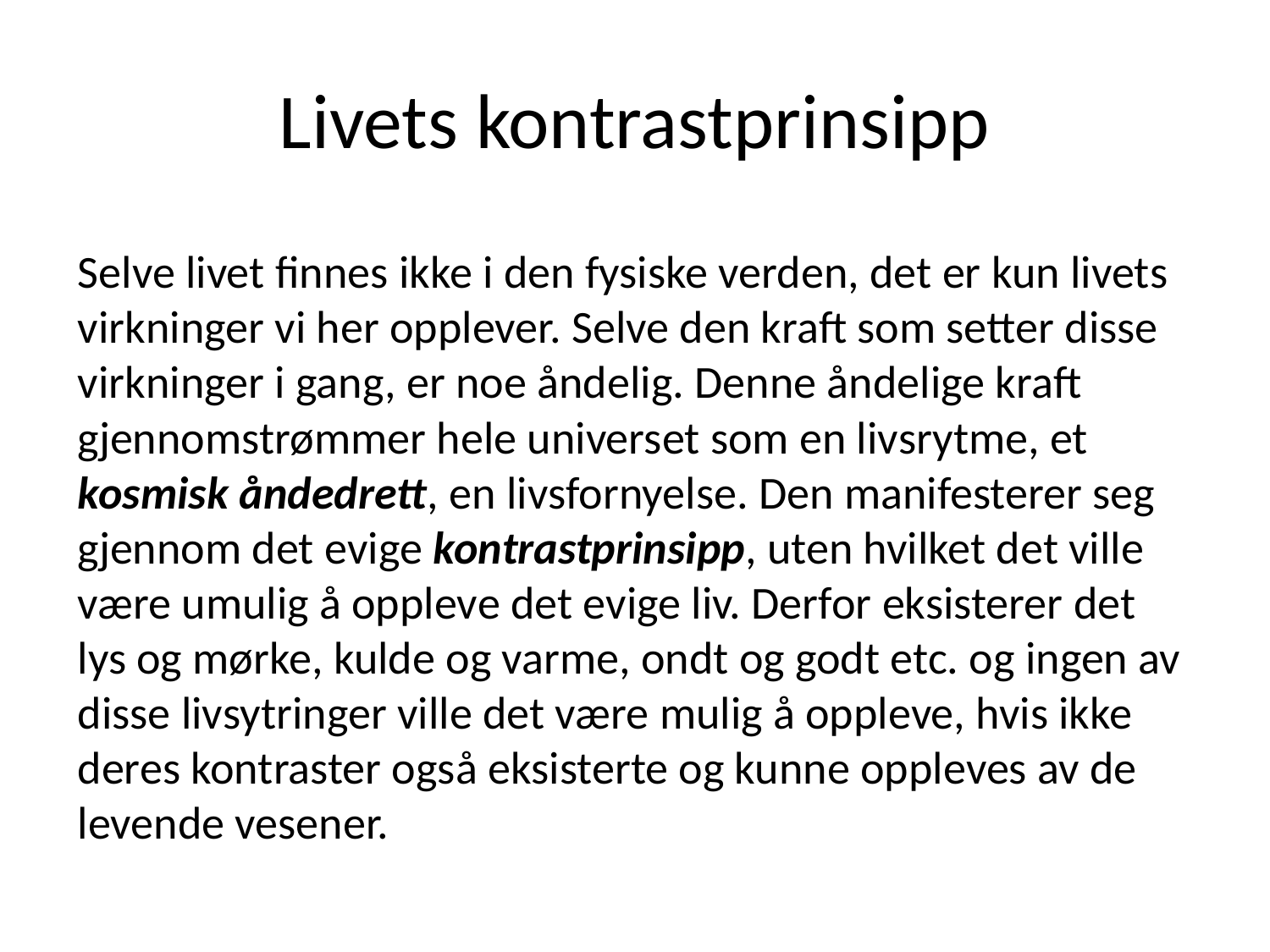

# Livets kontrastprinsipp
Selve livet finnes ikke i den fysiske verden, det er kun livets virkninger vi her opplever. Selve den kraft som setter disse virkninger i gang, er noe åndelig. Denne åndelige kraft gjennomstrømmer hele universet som en livsrytme, et kosmisk åndedrett, en livsfornyelse. Den manifesterer seg gjennom det evige kontrastprinsipp, uten hvilket det ville være umulig å oppleve det evige liv. Derfor eksisterer det lys og mørke, kulde og varme, ondt og godt etc. og ingen av disse livsytringer ville det være mulig å oppleve, hvis ikke deres kontraster også eksisterte og kunne oppleves av de levende vesener.